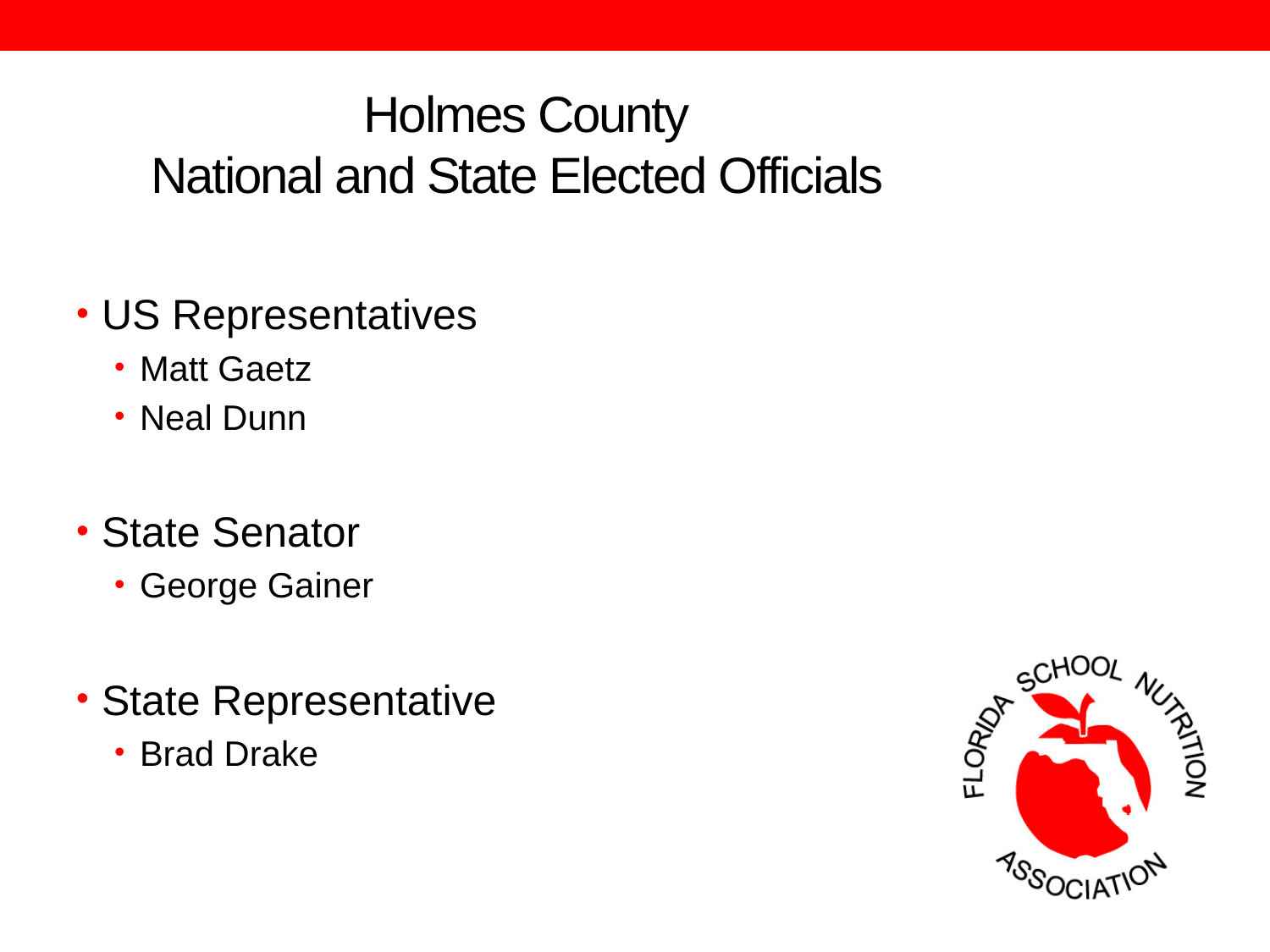

# Holmes County National and State Elected Officials

US Representatives
Matt Gaetz
Neal Dunn

State Senator
George Gainer

State Representative
Brad Drake